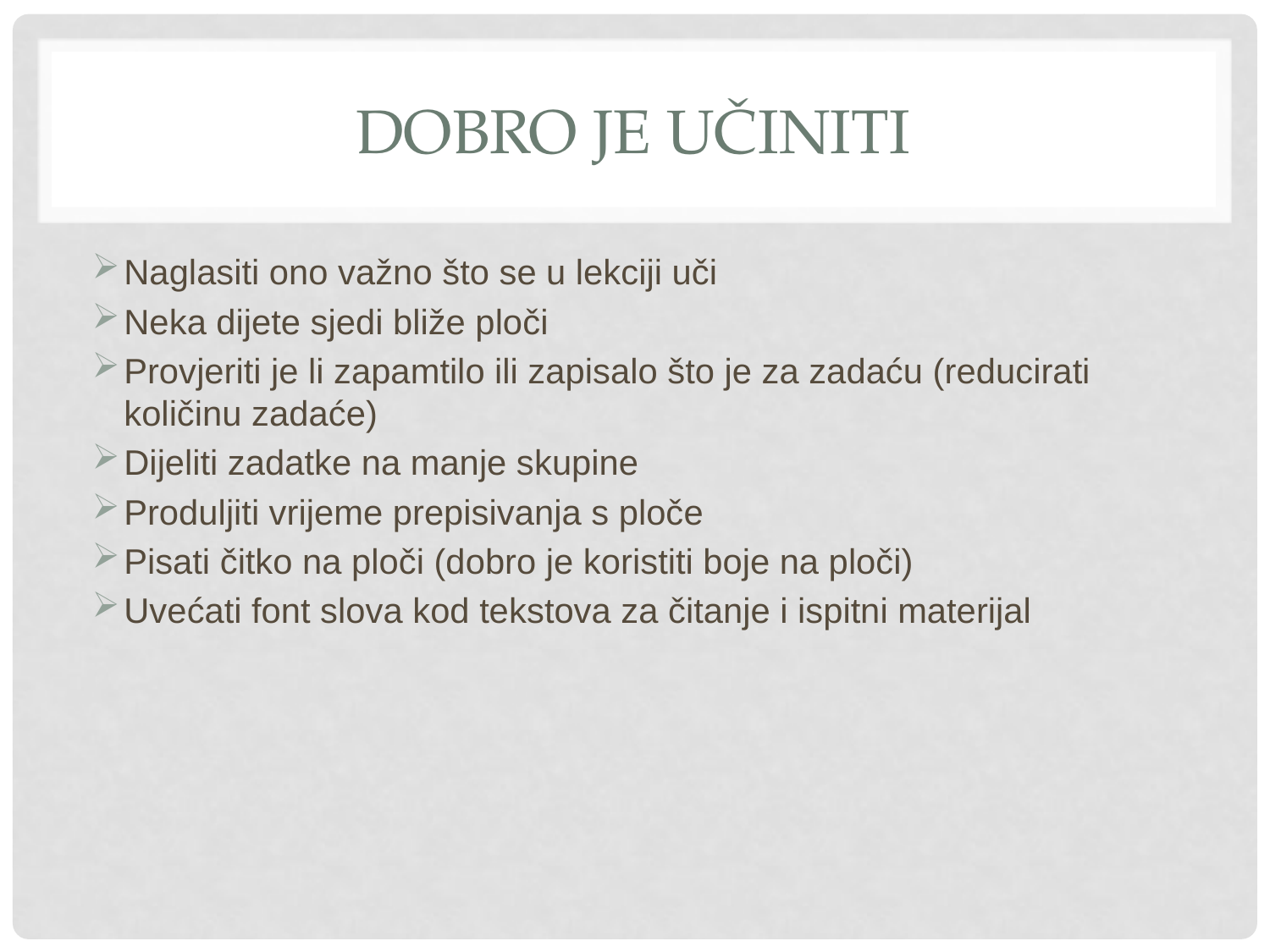

# DOBRO JE UČINITI
Naglasiti ono važno što se u lekciji uči
Neka dijete sjedi bliže ploči
Provjeriti je li zapamtilo ili zapisalo što je za zadaću (reducirati količinu zadaće)
Dijeliti zadatke na manje skupine
Produljiti vrijeme prepisivanja s ploče
Pisati čitko na ploči (dobro je koristiti boje na ploči)
Uvećati font slova kod tekstova za čitanje i ispitni materijal